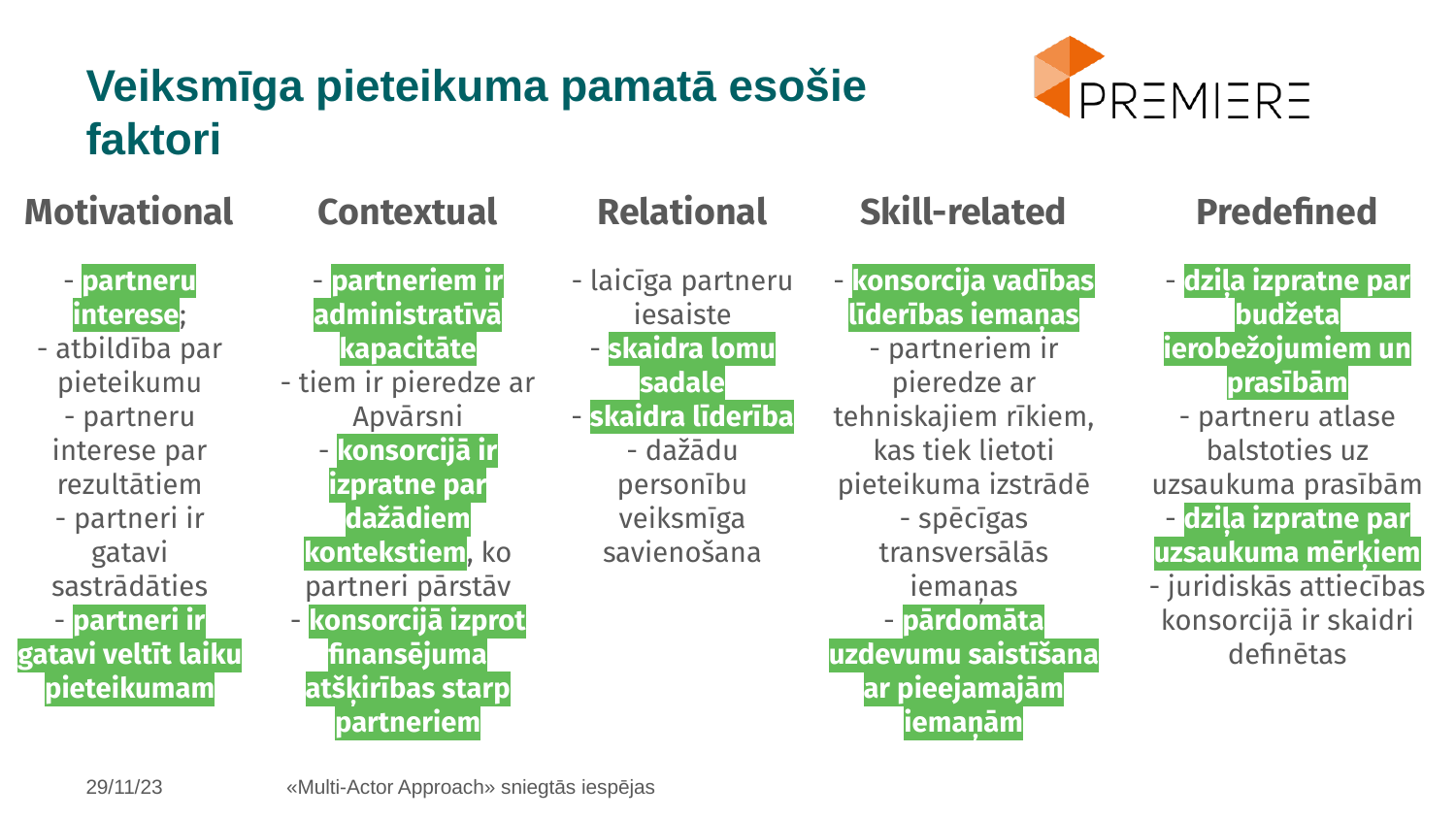

Veiksmīga pieteikuma pamatā esošie faktori
| Motivational | Contextual | Relational | Skill-related | Predefined |
| --- | --- | --- | --- | --- |
| - partneru interese; - atbildība par pieteikumu - partneru interese par rezultātiem - partneri ir gatavi sastrādāties - partneri ir gatavi veltīt laiku pieteikumam | - partneriem ir administratīvā kapacitāte - tiem ir pieredze ar Apvārsni - konsorcijā ir izpratne par dažādiem kontekstiem, ko partneri pārstāv - konsorcijā izprot finansējuma atšķirības starp partneriem | - laicīga partneru iesaiste - skaidra lomu sadale - skaidra līderība - dažādu personību veiksmīga savienošana | - konsorcija vadības līderības iemaņas - partneriem ir pieredze ar tehniskajiem rīkiem, kas tiek lietoti pieteikuma izstrādē - spēcīgas transversālās iemaņas - pārdomāta uzdevumu saistīšana ar pieejamajām iemaņām | - dziļa izpratne par budžeta ierobežojumiem un prasībām - partneru atlase balstoties uz uzsaukuma prasībām - dziļa izpratne par uzsaukuma mērķiem - juridiskās attiecības konsorcijā ir skaidri definētas |
29/11/23
«Multi-Actor Approach» sniegtās iespējas